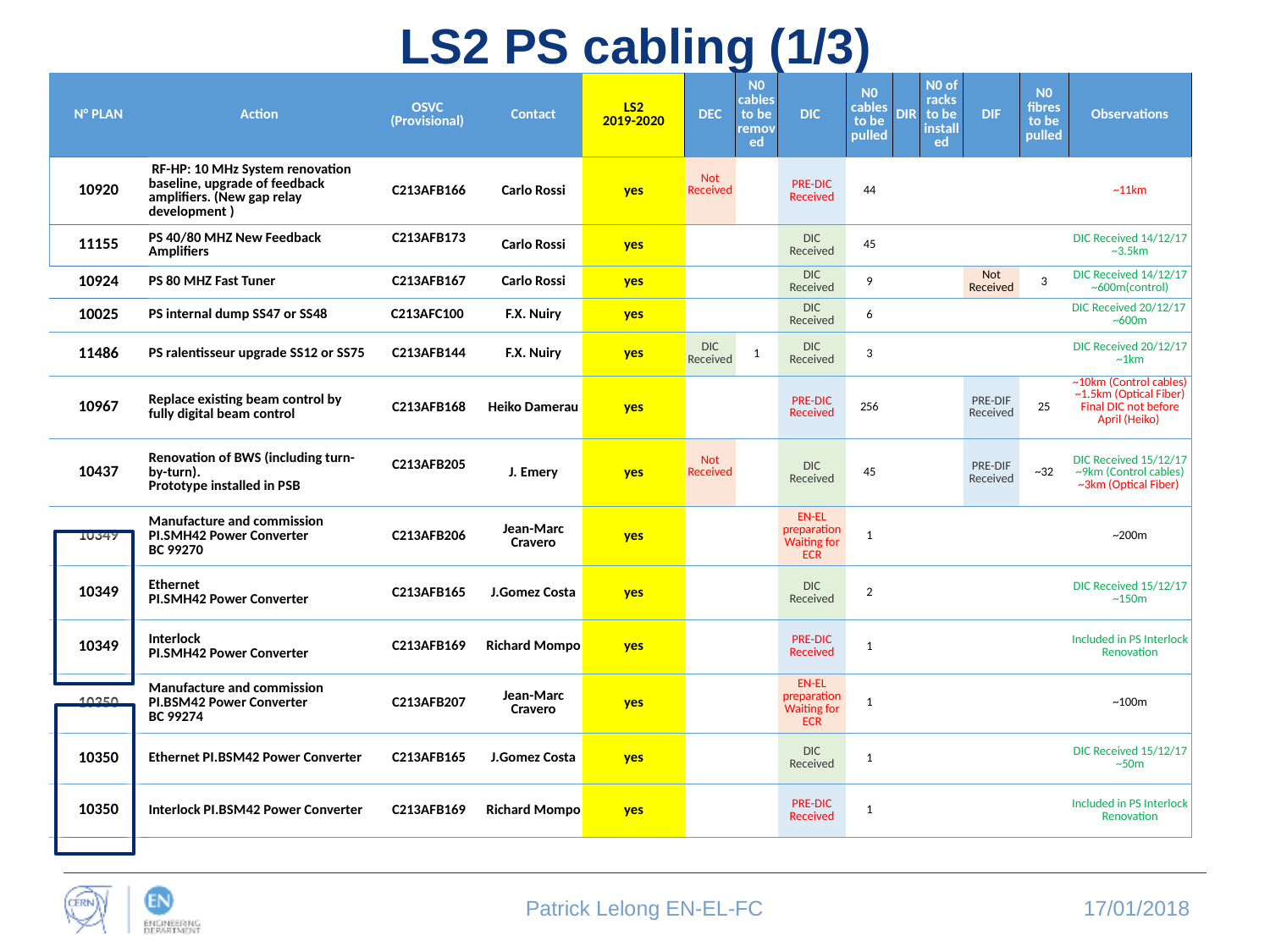

LS2 PS cabling (1/3)

| N° PLAN | Action | OSVC (Provisional) | Contact | LS2 2019-2020 | DEC | N0 cables to be removed | DIC | N0 cables to be pulled | DIR | N0 of racks to be installed | DIF | N0 fibres to be pulled | Observations |
| --- | --- | --- | --- | --- | --- | --- | --- | --- | --- | --- | --- | --- | --- |
| 10920 | RF-HP: 10 MHz System renovation baseline, upgrade of feedback amplifiers. (New gap relay development ) | C213AFB166 | Carlo Rossi | yes | Not Received |  | PRE-DIC Received | 44 |  |  |  |  | ~11km |
| 11155 | PS 40/80 MHZ New Feedback Amplifiers | C213AFB173 | Carlo Rossi | yes |  |  | DIC Received | 45 |  |  |  |  | DIC Received 14/12/17 ~3.5km |
| 10924 | PS 80 MHZ Fast Tuner | C213AFB167 | Carlo Rossi | yes |  |  | DIC Received | 9 |  |  | Not Received | 3 | DIC Received 14/12/17 ~600m(control) |
| 10025 | PS internal dump SS47 or SS48 | C213AFC100 | F.X. Nuiry | yes |  |  | DIC Received | 6 |  |  |  |  | DIC Received 20/12/17 ~600m |
| 11486 | PS ralentisseur upgrade SS12 or SS75 | C213AFB144 | F.X. Nuiry | yes | DIC Received | 1 | DIC Received | 3 |  |  |  |  | DIC Received 20/12/17 ~1km |
| 10967 | Replace existing beam control by fully digital beam control | C213AFB168 | Heiko Damerau | yes |  |  | PRE-DIC Received | 256 |  |  | PRE-DIF Received | 25 | ~10km (Control cables) ~1.5km (Optical Fiber) Final DIC not before April (Heiko) |
| 10437 | Renovation of BWS (including turn-by-turn). Prototype installed in PSB | C213AFB205 | J. Emery | yes | Not Received |  | DIC Received | 45 |  |  | PRE-DIF Received | ~32 | DIC Received 15/12/17 ~9km (Control cables) ~3km (Optical Fiber) |
| 10349 | Manufacture and commission PI.SMH42 Power Converter BC 99270 | C213AFB206 | Jean-Marc Cravero | yes |  |  | EN-EL preparation Waiting for ECR | 1 |  |  |  |  | ~200m |
| 10349 | Ethernet PI.SMH42 Power Converter | C213AFB165 | J.Gomez Costa | yes |  |  | DIC Received | 2 |  |  |  |  | DIC Received 15/12/17 ~150m |
| 10349 | Interlock PI.SMH42 Power Converter | C213AFB169 | Richard Mompo | yes |  |  | PRE-DIC Received | 1 |  |  |  |  | Included in PS Interlock Renovation |
| 10350 | Manufacture and commission PI.BSM42 Power Converter BC 99274 | C213AFB207 | Jean-Marc Cravero | yes |  |  | EN-EL preparation Waiting for ECR | 1 |  |  |  |  | ~100m |
| 10350 | Ethernet PI.BSM42 Power Converter | C213AFB165 | J.Gomez Costa | yes |  |  | DIC Received | 1 |  |  |  |  | DIC Received 15/12/17 ~50m |
| 10350 | Interlock PI.BSM42 Power Converter | C213AFB169 | Richard Mompo | yes |  |  | PRE-DIC Received | 1 |  |  |  |  | Included in PS Interlock Renovation |

Patrick Lelong EN-EL-FC
17/01/2018